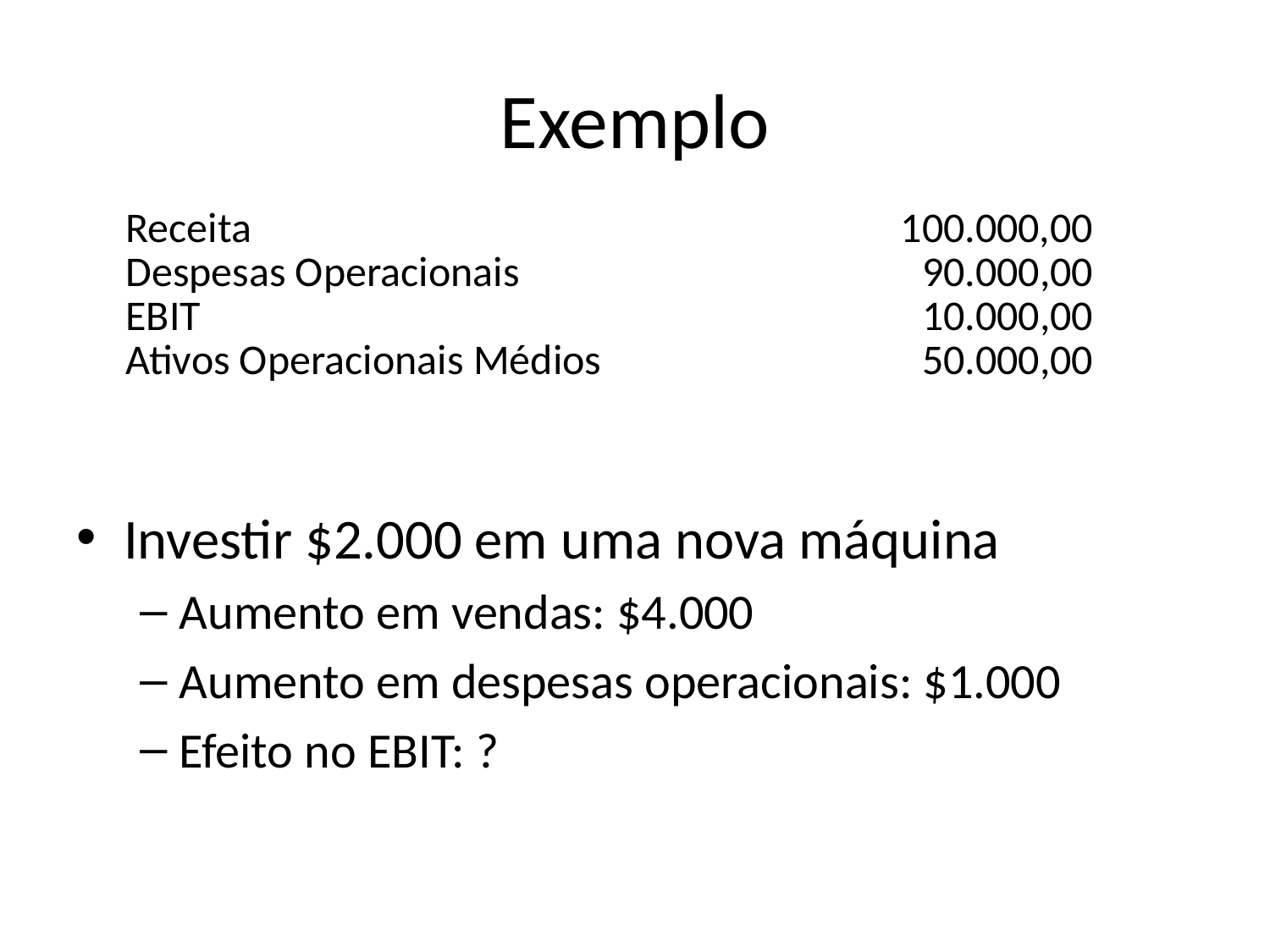

# Exemplo
| Receita | 100.000,00 |
| --- | --- |
| Despesas Operacionais | 90.000,00 |
| EBIT | 10.000,00 |
| Ativos Operacionais Médios | 50.000,00 |
Investir $2.000 em uma nova máquina
Aumento em vendas: $4.000
Aumento em despesas operacionais: $1.000
Efeito no EBIT: ?